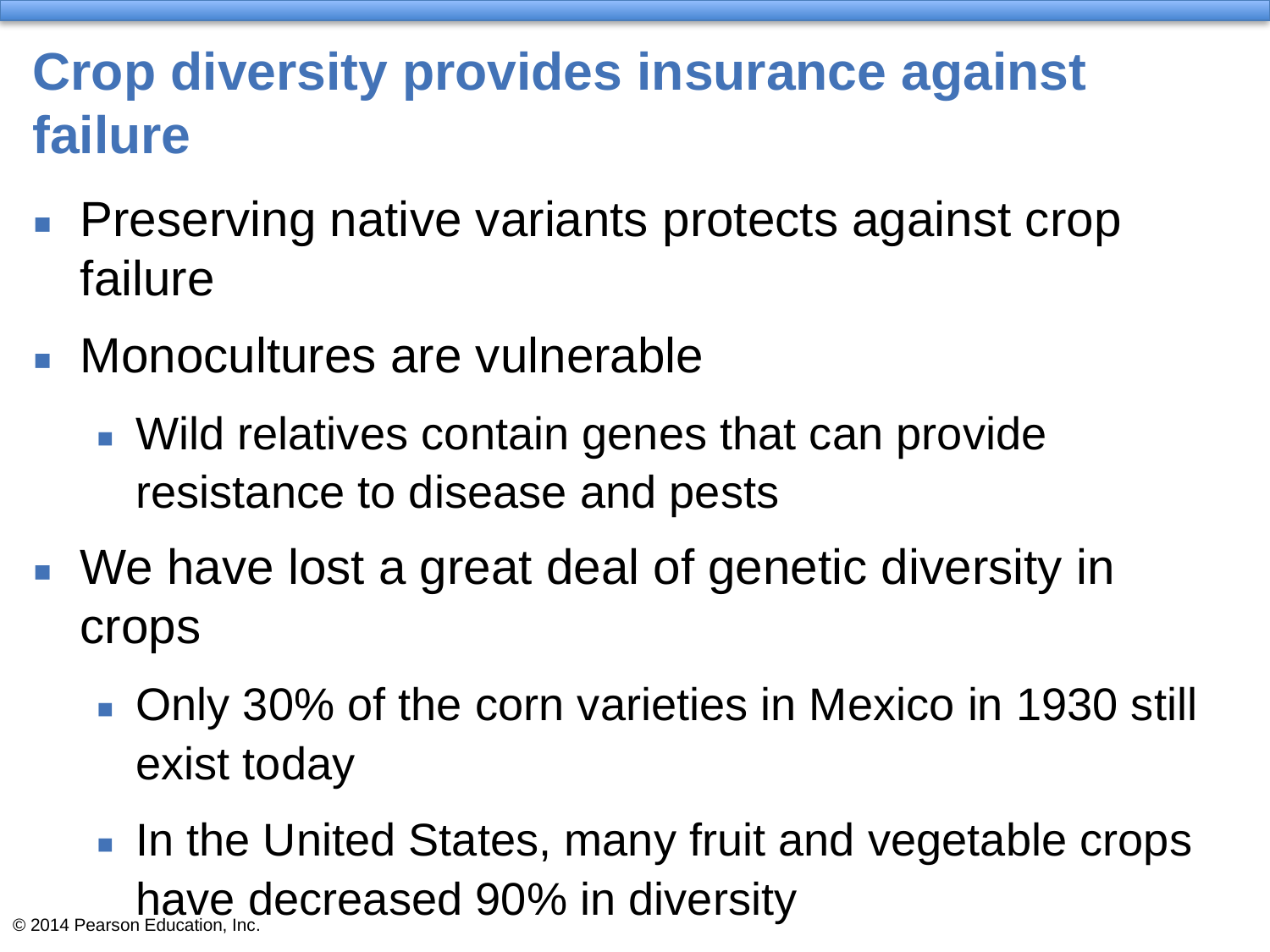

# Crop diversity provides insurance against failure
Preserving native variants protects against crop failure
Monocultures are vulnerable
Wild relatives contain genes that can provide resistance to disease and pests
We have lost a great deal of genetic diversity in crops
Only 30% of the corn varieties in Mexico in 1930 still exist today
In the United States, many fruit and vegetable crops have decreased 90% in diversity
Food producers prefer uniform, standardized food